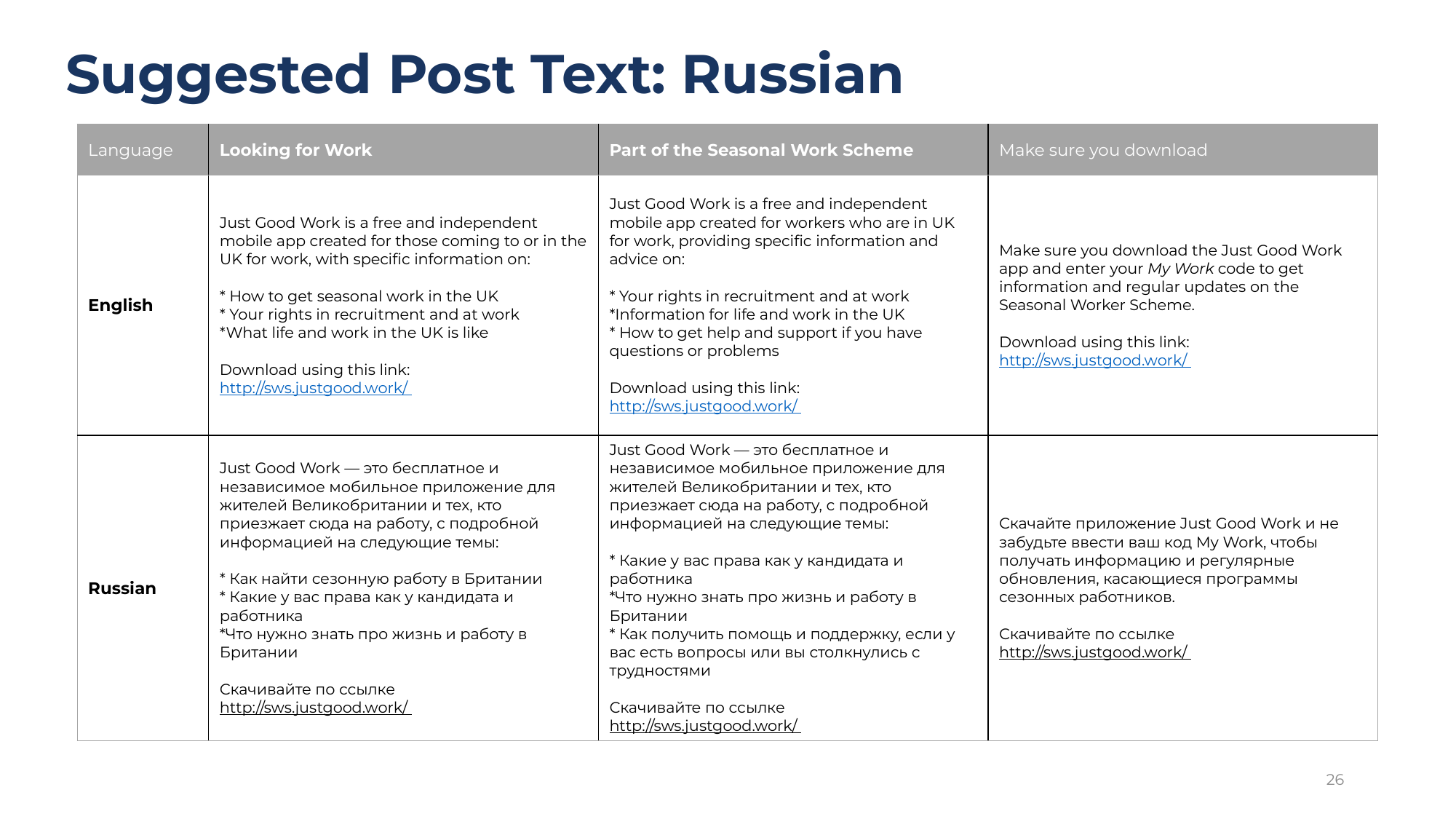

# Suggested Post Text: Russian
| Language | Looking for Work | Part of the Seasonal Work Scheme | Make sure you download |
| --- | --- | --- | --- |
| English | Just Good Work is a free and independent mobile app created for those coming to or in the UK for work, with specific information on: \* How to get seasonal work in the UK \* Your rights in recruitment and at work \*What life and work in the UK is like Download using this link: http://sws.justgood.work/ | Just Good Work is a free and independent mobile app created for workers who are in UK for work, providing specific information and advice on: \* Your rights in recruitment and at work \*Information for life and work in the UK \* How to get help and support if you have questions or problems Download using this link: http://sws.justgood.work/ | Make sure you download the Just Good Work app and enter your My Work code to get information and regular updates on the Seasonal Worker Scheme. Download using this link: http://sws.justgood.work/ |
| Russian | Just Good Work — это бесплатное и независимое мобильное приложение для жителей Великобритании и тех, кто приезжает сюда на работу, с подробной информацией на следующие темы: \* Как найти сезонную работу в Британии \* Какие у вас права как у кандидата и работника \*Что нужно знать про жизнь и работу в Британии Скачивайте по ссылке http://sws.justgood.work/ | Just Good Work — это бесплатное и независимое мобильное приложение для жителей Великобритании и тех, кто приезжает сюда на работу, с подробной информацией на следующие темы: \* Какие у вас права как у кандидата и работника \*Что нужно знать про жизнь и работу в Британии \* Как получить помощь и поддержку, если у вас есть вопросы или вы столкнулись с трудностями Скачивайте по ссылке http://sws.justgood.work/ | Скачайте приложение Just Good Work и не забудьте ввести ваш код My Work, чтобы получать информацию и регулярные обновления, касающиеся программы сезонных работников. Скачивайте по ссылке http://sws.justgood.work/ |
26